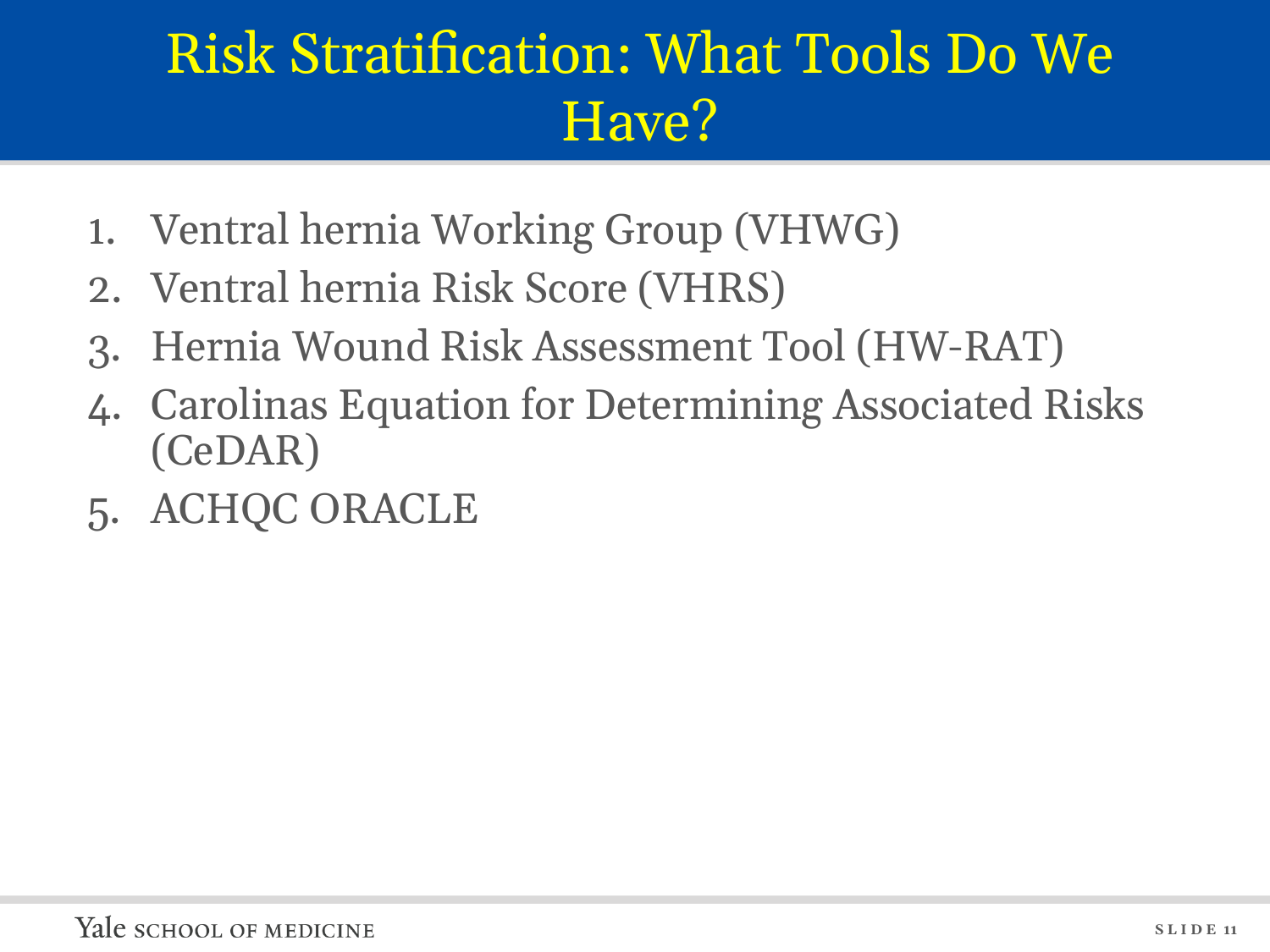

# Risk Stratification: What Tools Do We Have?
Ventral hernia Working Group (VHWG)
Ventral hernia Risk Score (VHRS)
Hernia Wound Risk Assessment Tool (HW-RAT)
Carolinas Equation for Determining Associated Risks (CeDAR)
ACHQC ORACLE